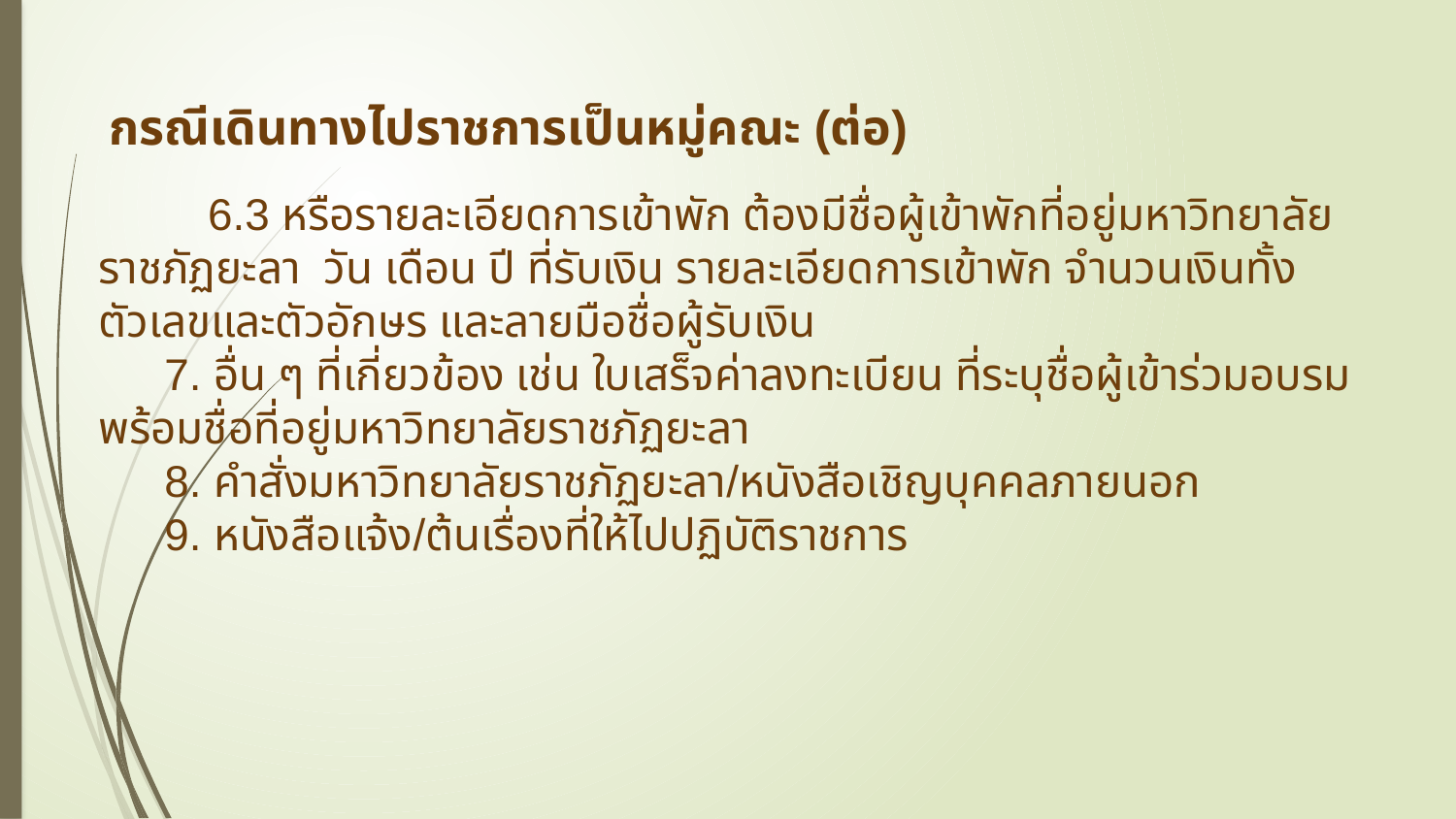

กรณีเดินทางไปราชการเป็นหมู่คณะ (ต่อ)

6.3 หรือรายละเอียดการเข้าพัก ต้องมีชื่อผู้เข้าพักที่อยู่มหาวิทยาลัยราชภัฏยะลา  วัน เดือน ปี ที่รับเงิน รายละเอียดการเข้าพัก จำนวนเงินทั้งตัวเลขและตัวอักษร และลายมือชื่อผู้รับเงิน
7. อื่น ๆ ที่เกี่ยวข้อง เช่น ใบเสร็จค่าลงทะเบียน ที่ระบุชื่อผู้เข้าร่วมอบรมพร้อมชื่อที่อยู่มหาวิทยาลัยราชภัฏยะลา
8. คำสั่งมหาวิทยาลัยราชภัฏยะลา/หนังสือเชิญบุคคลภายนอก
9. หนังสือแจ้ง/ต้นเรื่องที่ให้ไปปฏิบัติราชการ